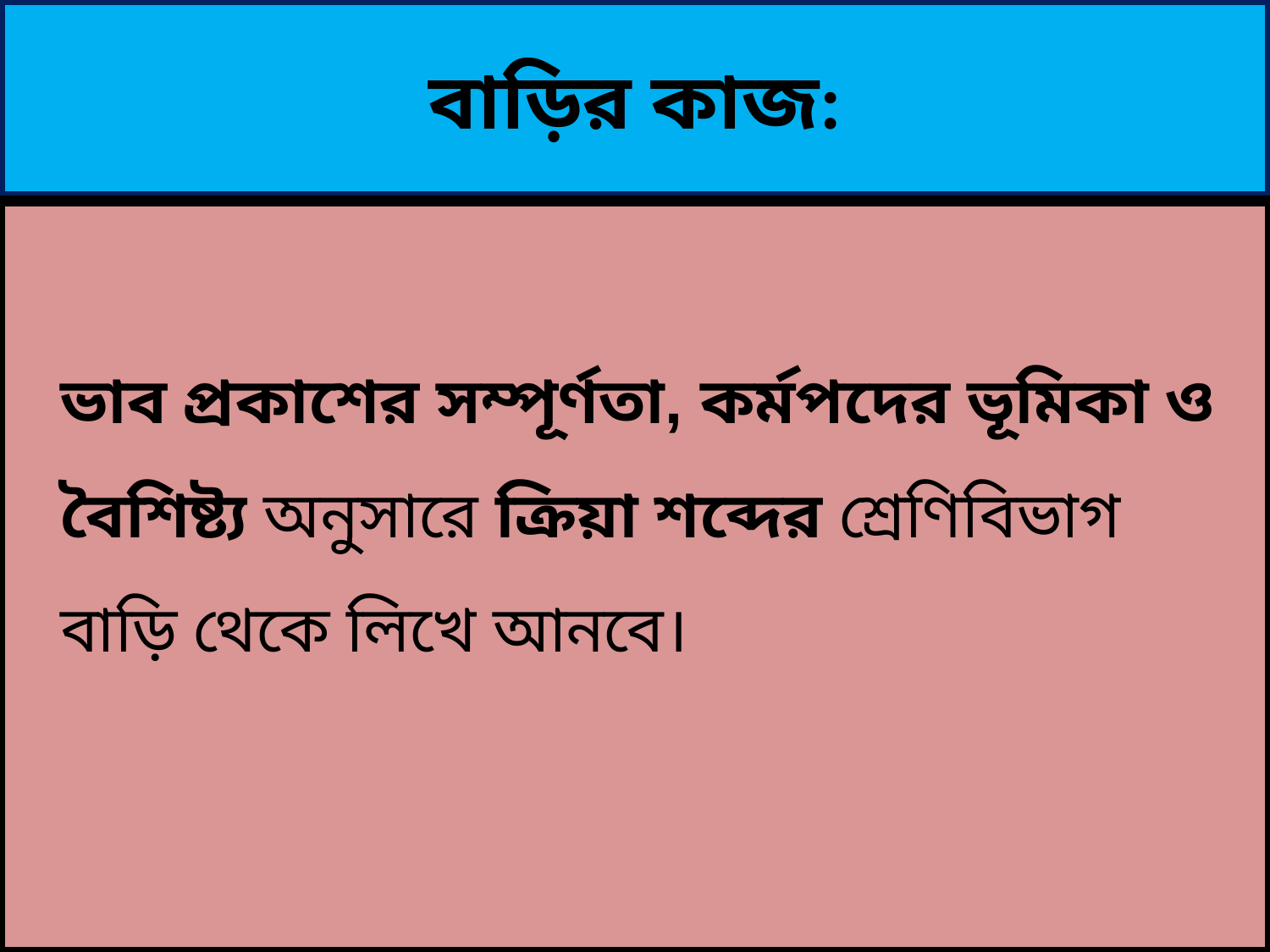

# বাড়ির কাজ:

	ভাব প্রকাশের সম্পূর্ণতা, কর্মপদের ভূমিকা ও বৈশিষ্ট্য অনুসারে ক্রিয়া শব্দের শ্রেণিবিভাগ  বাড়ি থেকে লিখে আনবে।